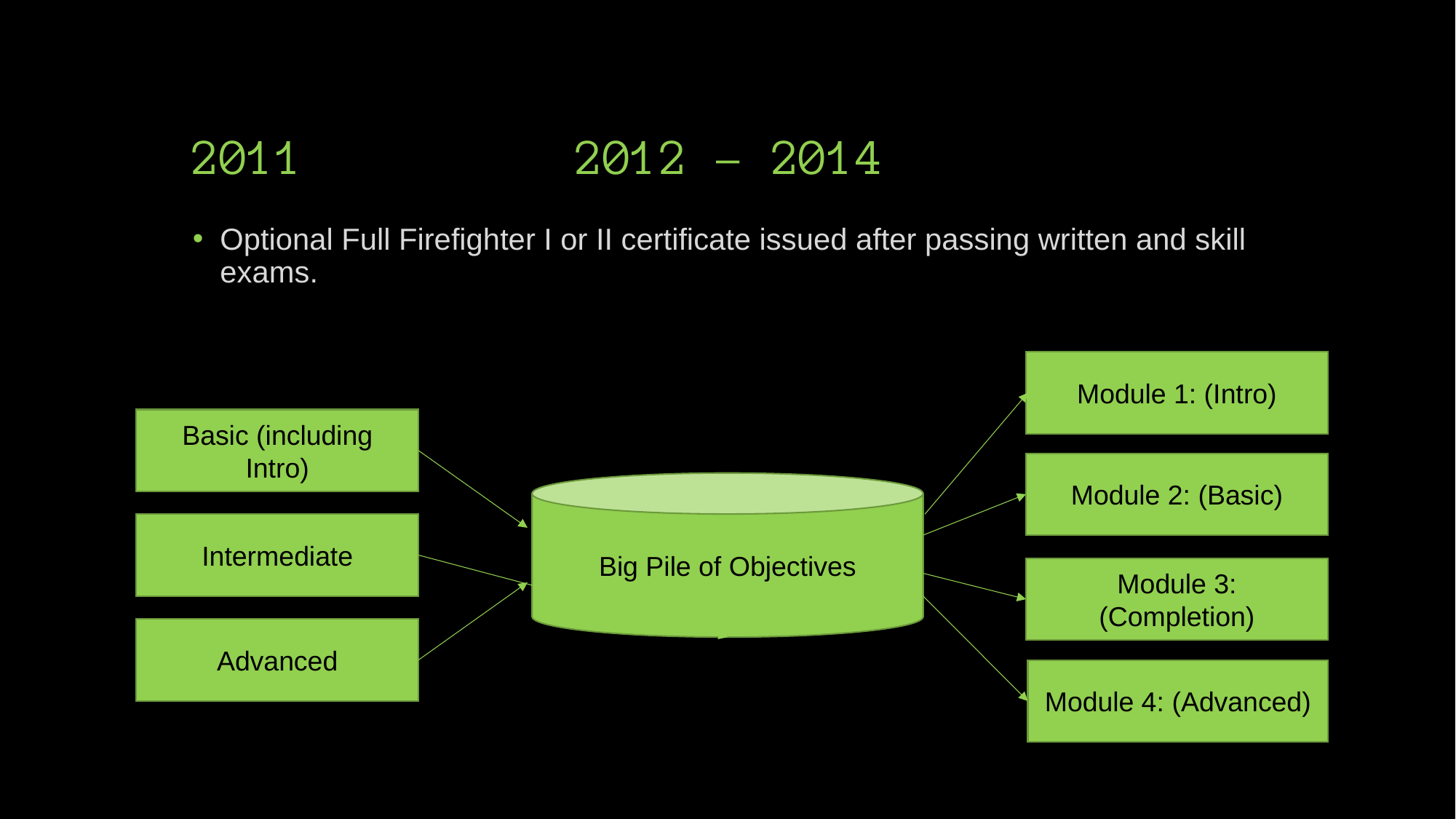

# 2011		  2012 – 2014
Optional Full Firefighter I or II certificate issued after passing written and skill exams.

Module 1: (Intro)
Basic (including Intro)
Module 2: (Basic)
Big Pile of Objectives
Intermediate
Module 3: (Completion)
Advanced
Module 4: (Advanced)